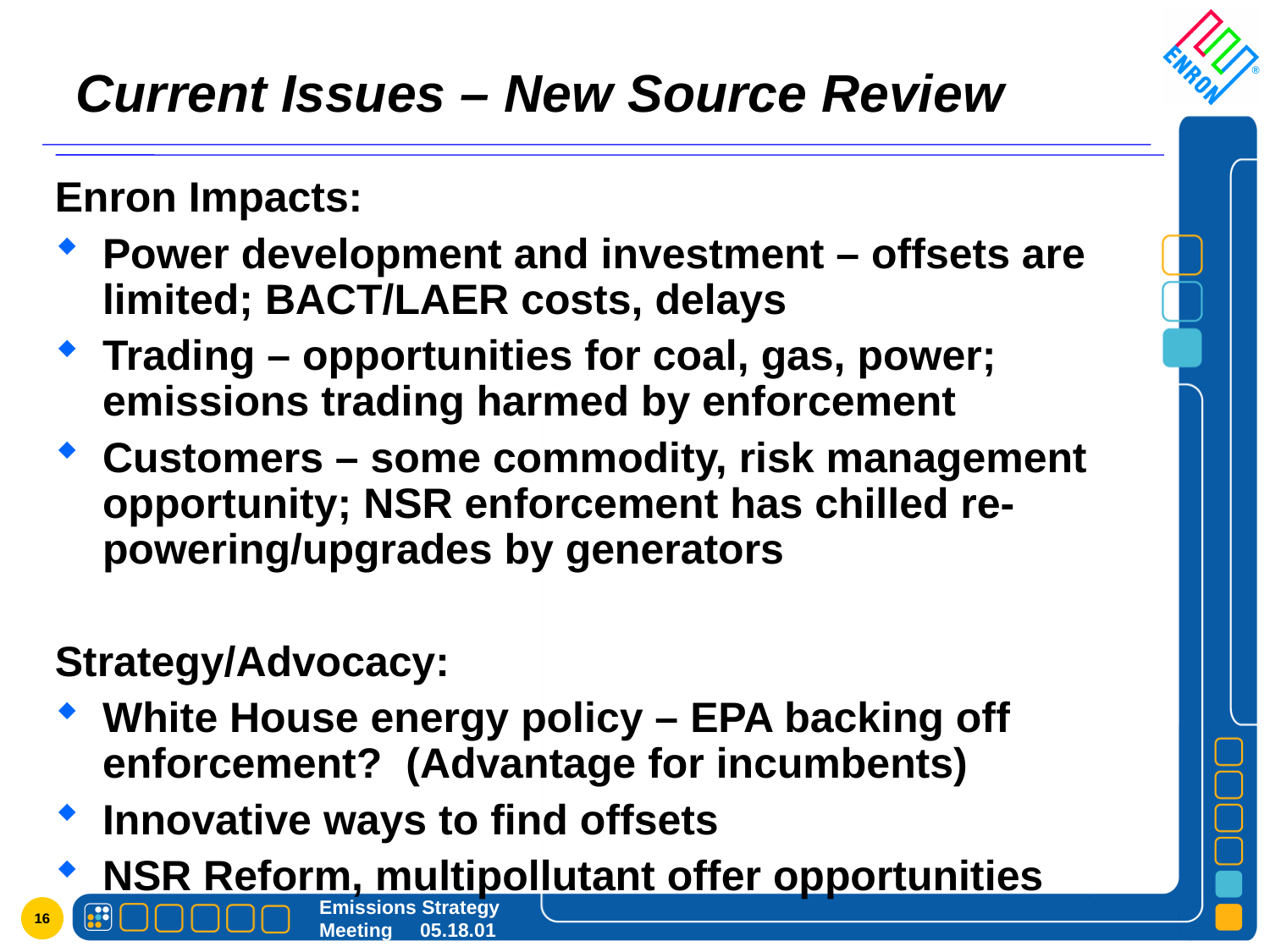

# Current Issues – New Source Review
Enron Impacts:
Power development and investment – offsets are limited; BACT/LAER costs, delays
Trading – opportunities for coal, gas, power; emissions trading harmed by enforcement
Customers – some commodity, risk management opportunity; NSR enforcement has chilled re-powering/upgrades by generators

Strategy/Advocacy:
White House energy policy – EPA backing off enforcement?  (Advantage for incumbents)
Innovative ways to find offsets
NSR Reform, multipollutant offer opportunities